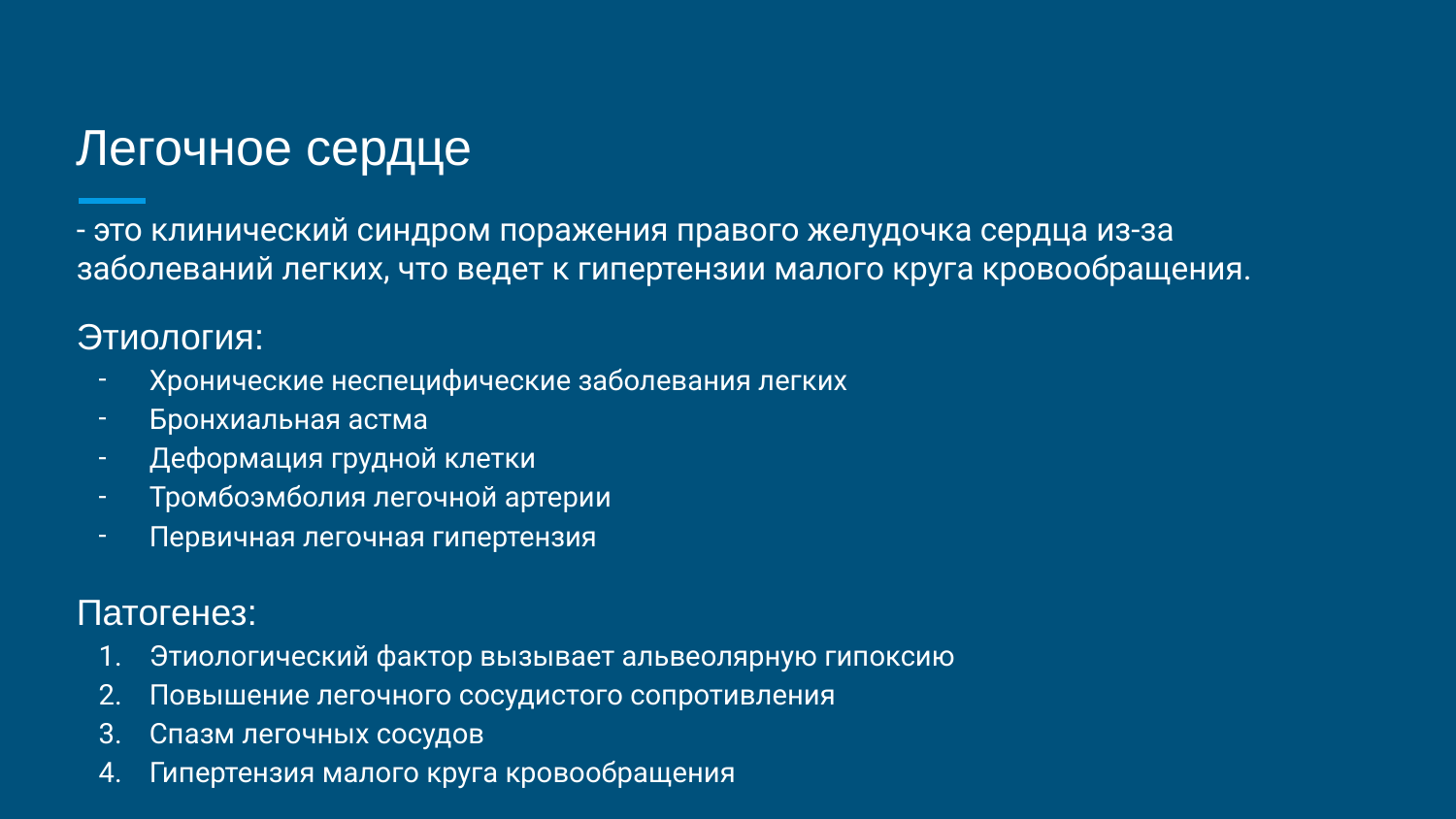

# Легочное сердце
- это клинический синдром поражения правого желудочка сердца из-за заболеваний легких, что ведет к гипертензии малого круга кровообращения.
Этиология:
Хронические неспецифические заболевания легких
Бронхиальная астма
Деформация грудной клетки
Тромбоэмболия легочной артерии
Первичная легочная гипертензия

Патогенез:
Этиологический фактор вызывает альвеолярную гипоксию
Повышение легочного сосудистого сопротивления
Спазм легочных сосудов
Гипертензия малого круга кровообращения